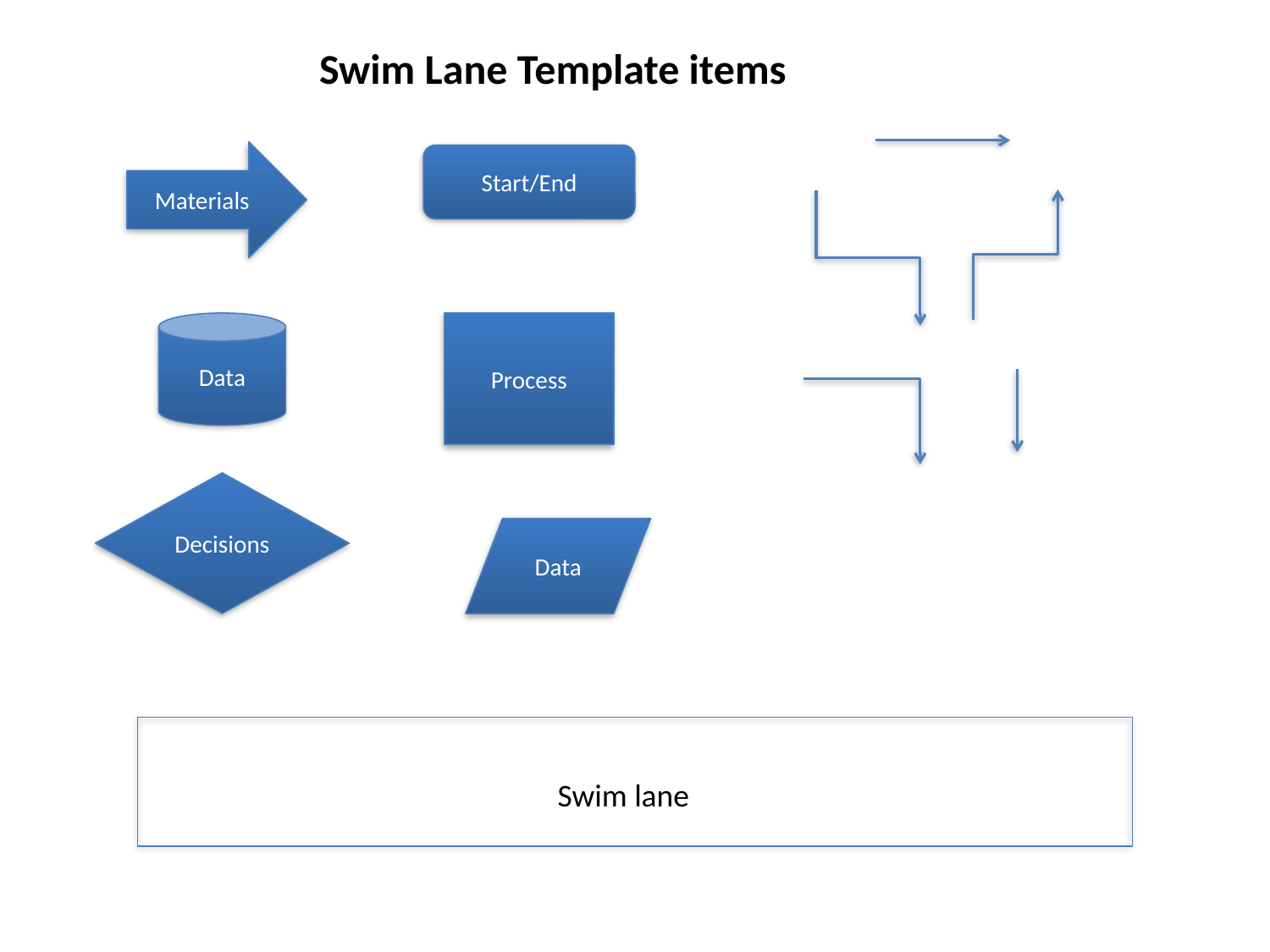

Swim Lane Template items
Materials
Start/End
Process
Data
Decisions
Data

Swim lane